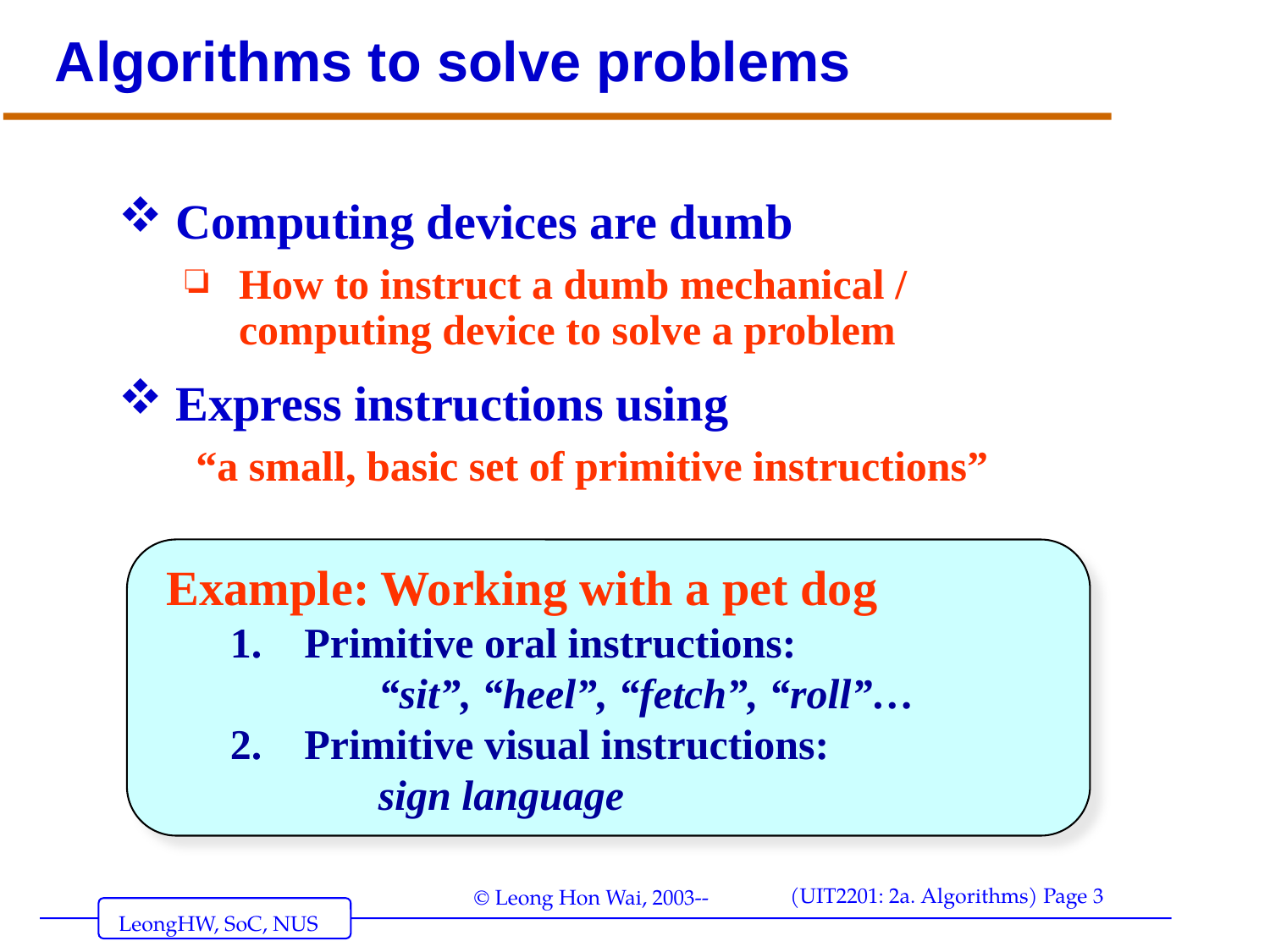

# Algorithms to solve problems
 Computing devices are dumb
How to instruct a dumb mechanical / computing device to solve a problem
 Express instructions using
 “a small, basic set of primitive instructions”
Example: Working with a pet dog
 Primitive oral instructions:
        “sit”, “heel”, “fetch”, “roll”…
 Primitive visual instructions:
        sign language